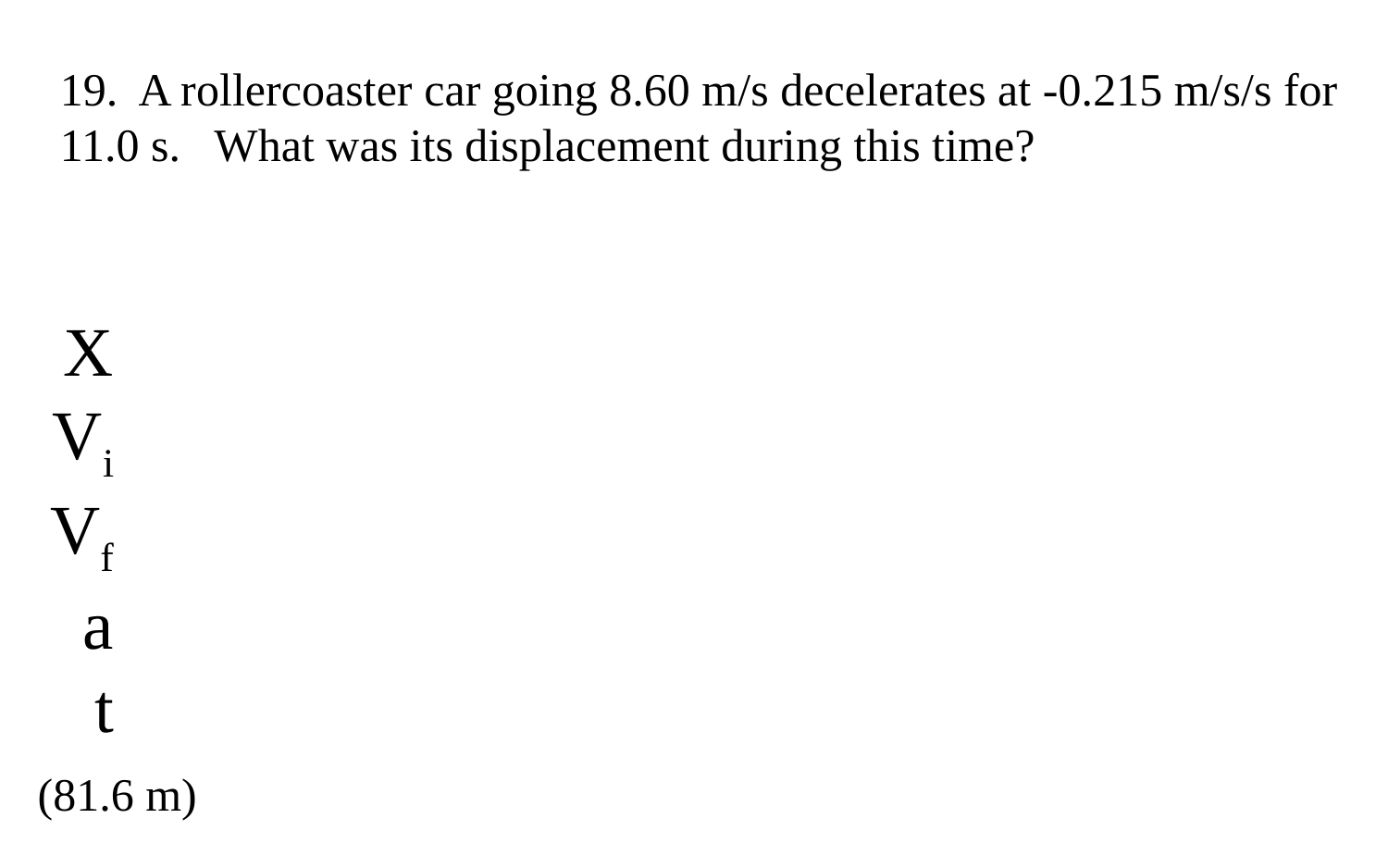

19.  A rollercoaster car going 8.60 m/s decelerates at -0.215 m/s/s for 11.0 s.   What was its displacement during this time?

X
Vi
Vf
a
t
(81.6 m)